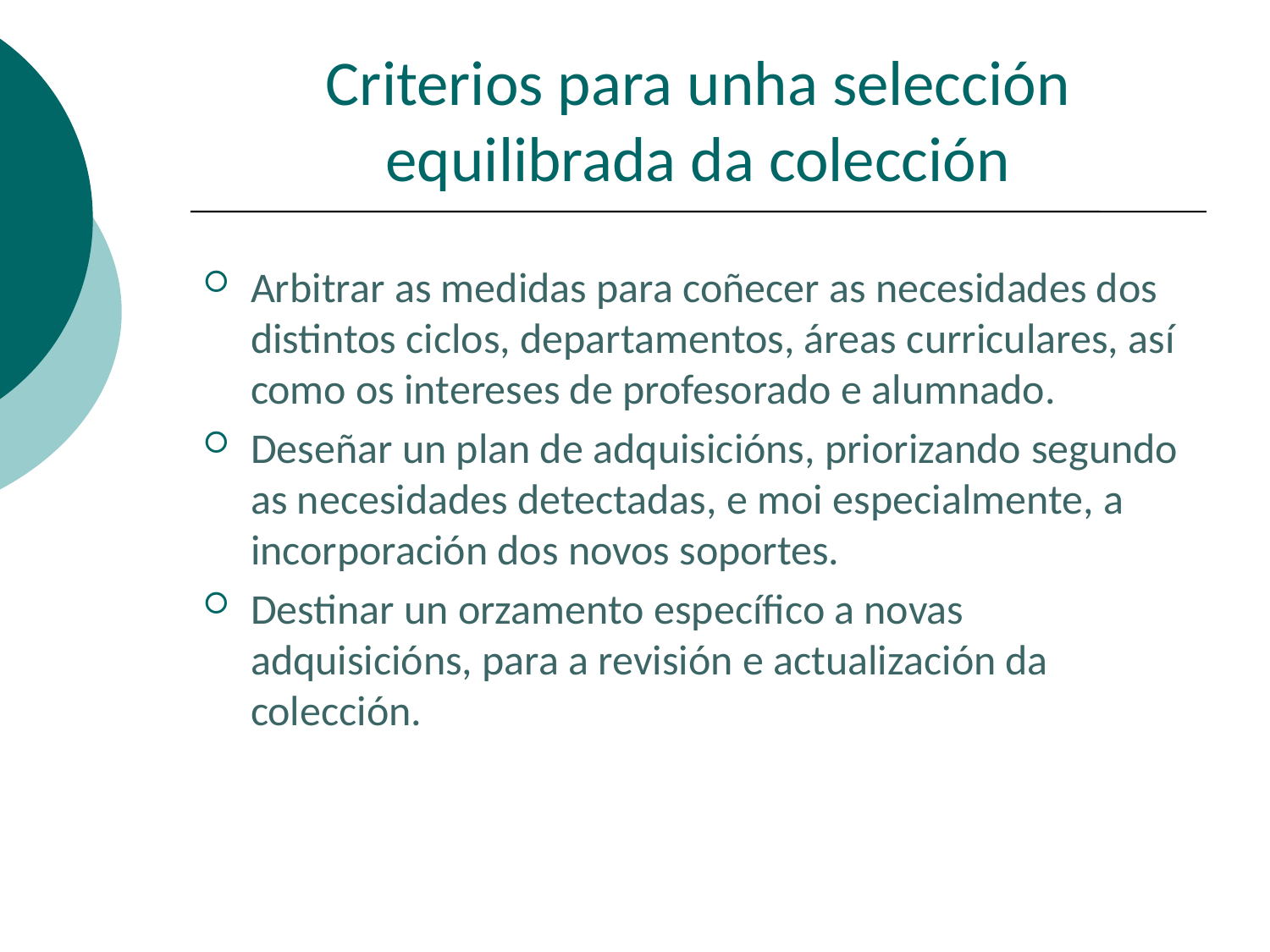

# Criterios para unha selección equilibrada da colección
Arbitrar as medidas para coñecer as necesidades dos distintos ciclos, departamentos, áreas curriculares, así como os intereses de profesorado e alumnado.
Deseñar un plan de adquisicións, priorizando segundo as necesidades detectadas, e moi especialmente, a incorporación dos novos soportes.
Destinar un orzamento específico a novas adquisicións, para a revisión e actualización da colección.